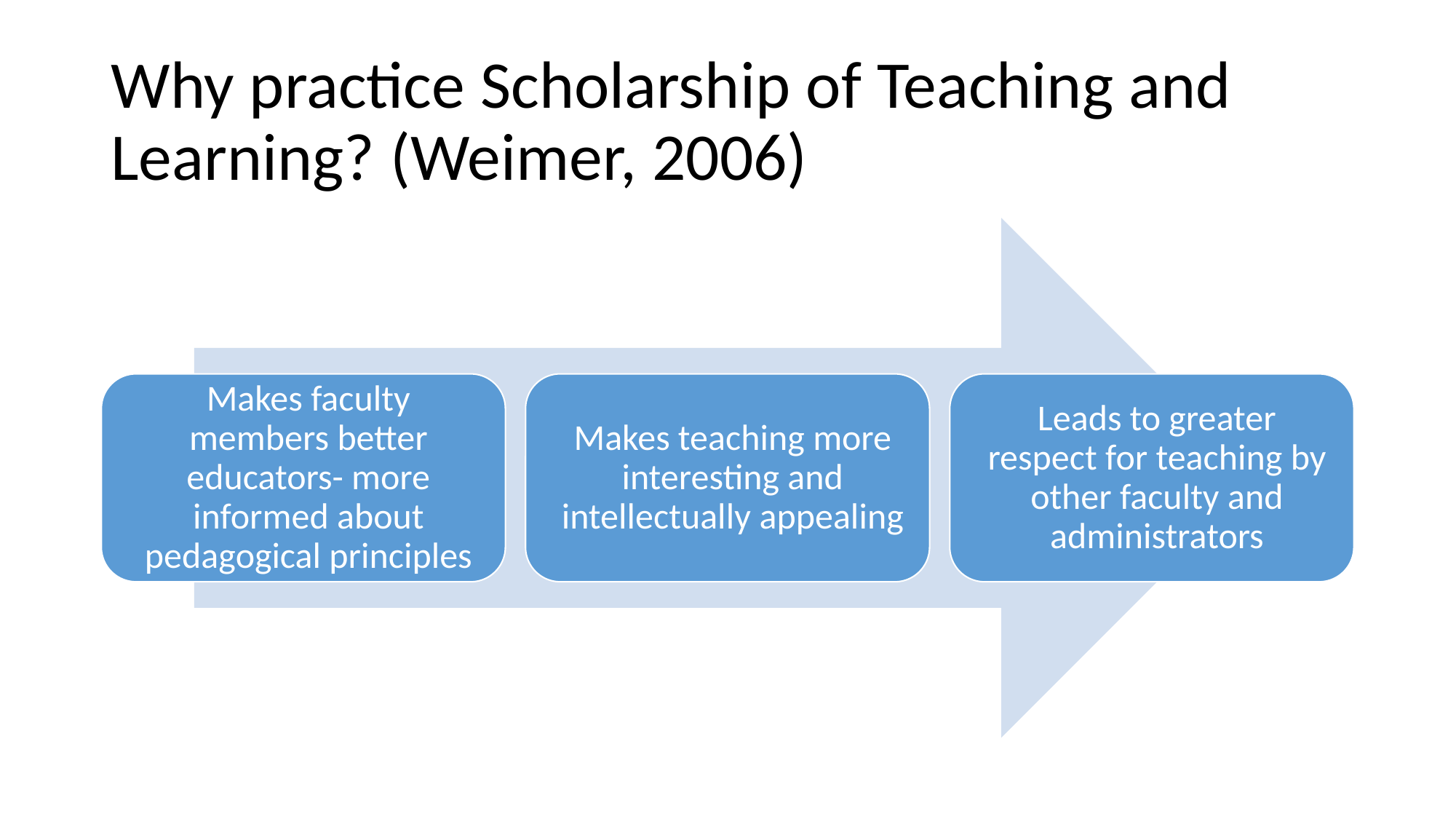

# Why practice Scholarship of Teaching and Learning? (Weimer, 2006)
Makes faculty members better educators- more informed about pedagogical principles
Makes teaching more interesting and intellectually appealing
Leads to greater respect for teaching by other faculty and administrators